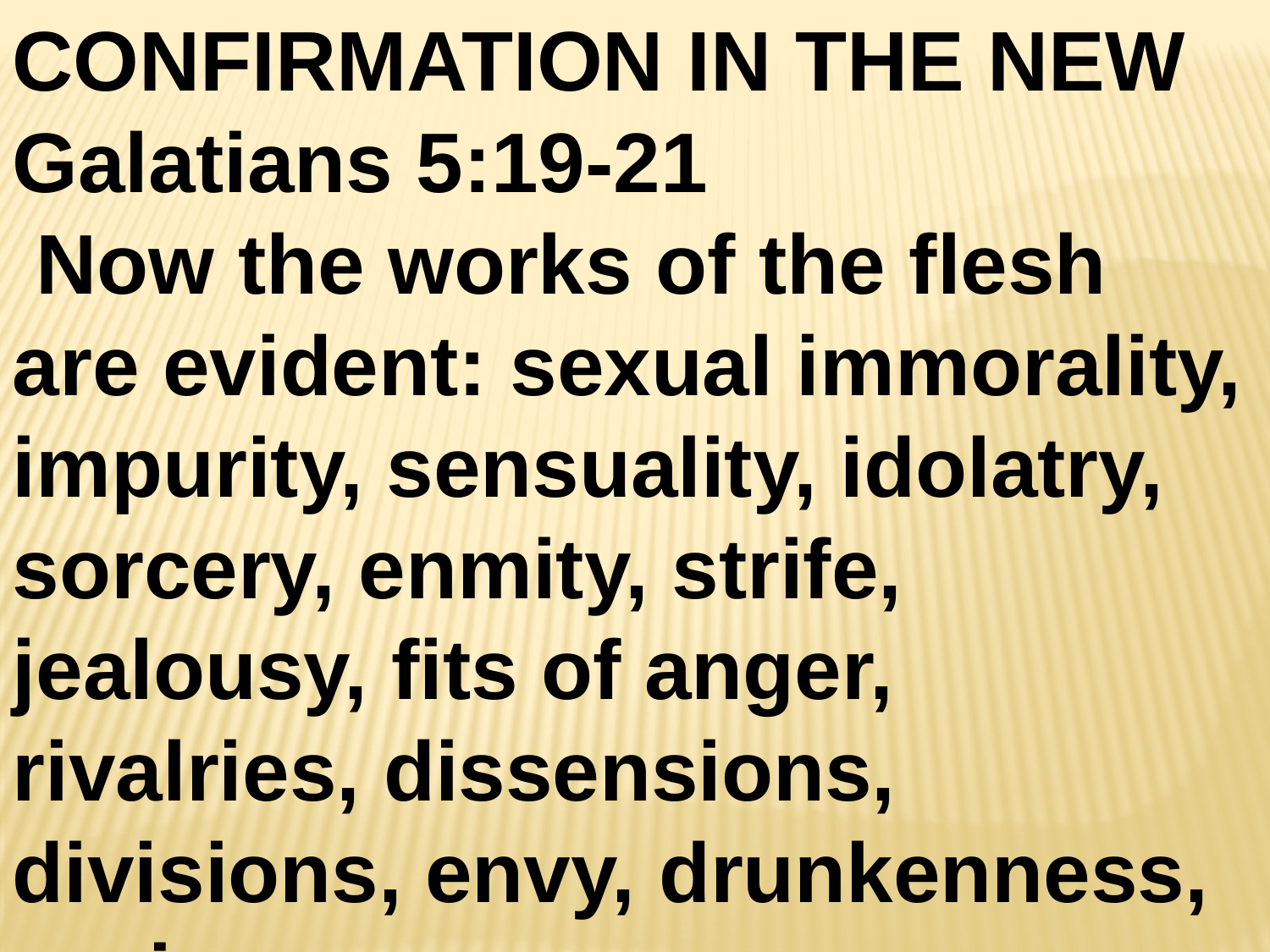

CONFIRMATION IN THE NEW
Galatians 5:19-21
 Now the works of the flesh are evident: sexual immorality, impurity, sensuality, idolatry, sorcery, enmity, strife, jealousy, fits of anger, rivalries, dissensions, divisions, envy, drunkenness, orgies